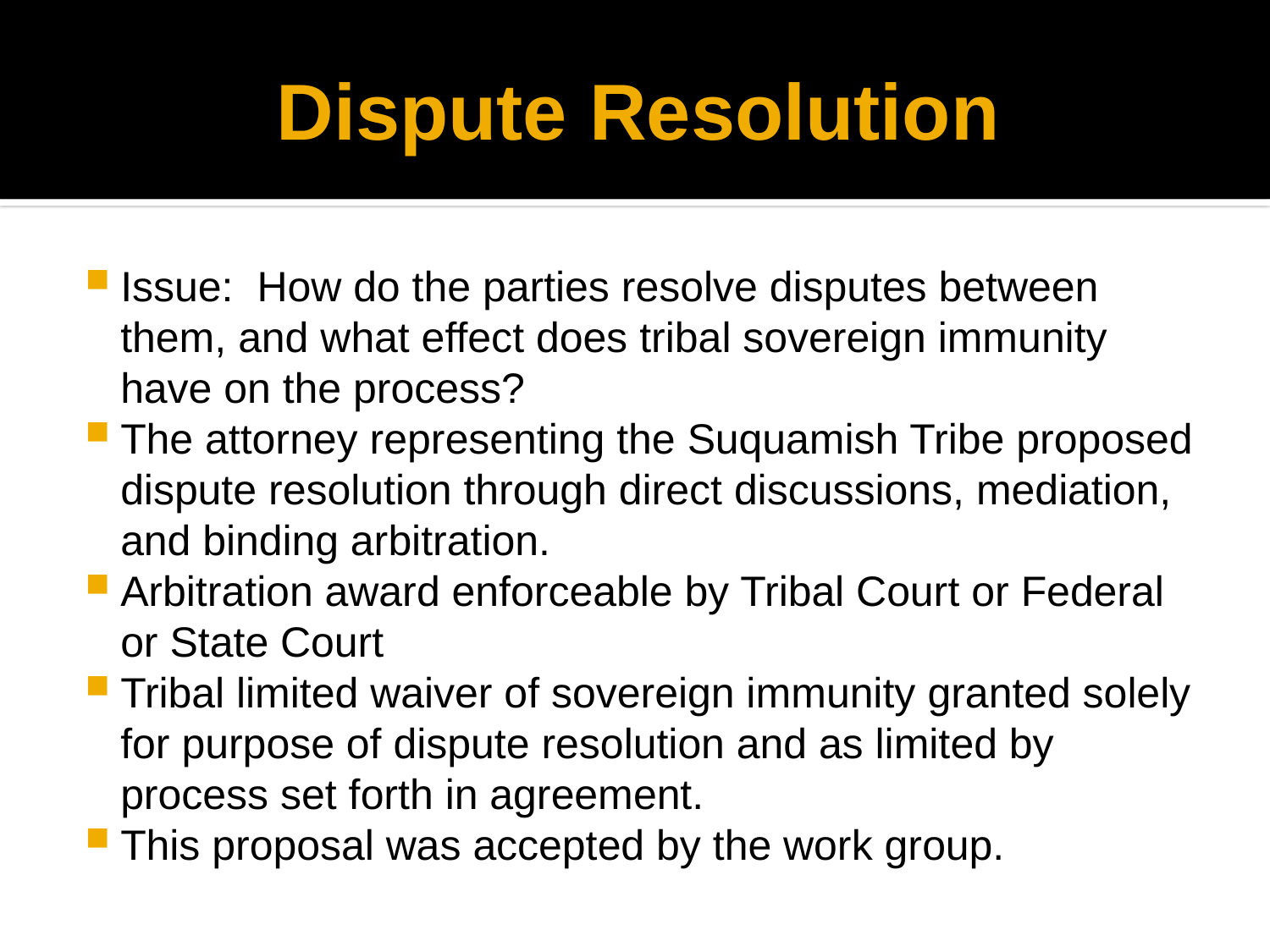

# Dispute Resolution
Issue:  How do the parties resolve disputes between them, and what effect does tribal sovereign immunity have on the process?
The attorney representing the Suquamish Tribe proposed dispute resolution through direct discussions, mediation, and binding arbitration.
Arbitration award enforceable by Tribal Court or Federal or State Court
Tribal limited waiver of sovereign immunity granted solely for purpose of dispute resolution and as limited by process set forth in agreement.
This proposal was accepted by the work group.